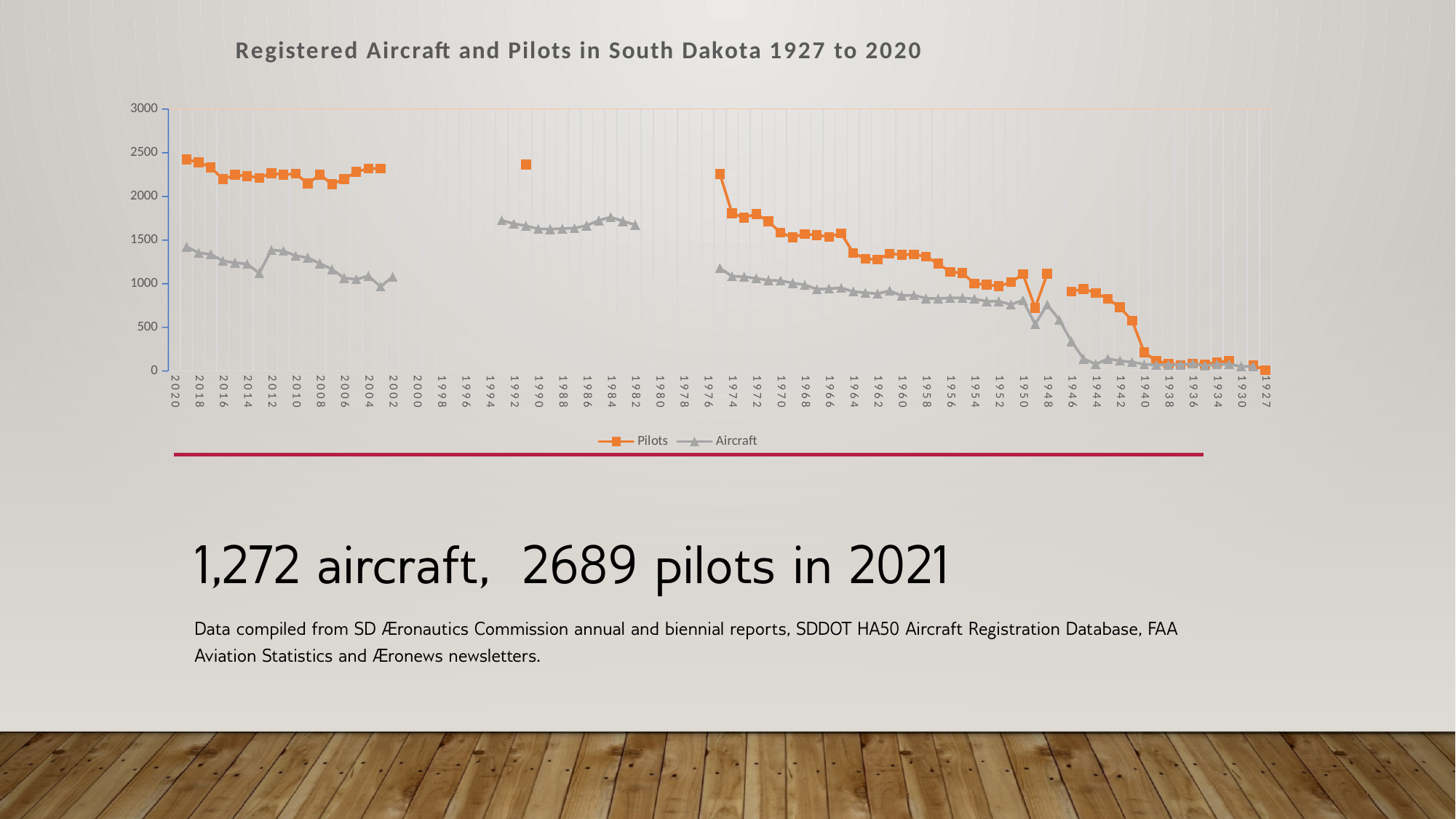

### Chart: Registered Aircraft and Pilots in South Dakota 1927 to 2020

| Category | Pilots | Aircraft |
|---|---|---|
| 2020 | None | None |
| 2019 | 2422.0 | 1423.0 |
| 2018 | 2392.0 | 1354.0 |
| 2017 | 2333.0 | 1337.0 |
| 2016 | 2197.0 | 1261.0 |
| 2015 | 2247.0 | 1240.0 |
| 2014 | 2234.0 | 1226.0 |
| 2013 | 2213.0 | 1121.0 |
| 2012 | 2267.0 | 1386.0 |
| 2011 | 2247.0 | 1376.0 |
| 2010 | 2262.0 | 1321.0 |
| 2009 | 2147.0 | 1297.0 |
| 2008 | 2249.0 | 1232.0 |
| 2007 | 2142.0 | 1166.0 |
| 2006 | 2198.0 | 1066.0 |
| 2005 | 2282.0 | 1050.0 |
| 2004 | 2320.0 | 1090.0 |
| 2003 | 2320.0 | 967.0 |
| 2002 | None | 1079.0 |
| 2001 | None | None |
| 2000 | None | None |
| 1999 | None | None |
| 1998 | None | None |
| 1997 | None | None |
| 1996 | None | None |
| 1995 | None | None |
| 1994 | None | None |
| 1993 | None | 1726.0 |
| 1992 | None | 1687.0 |
| 1991 | 2366.0 | 1664.0 |
| 1990 | None | 1629.0 |
| 1989 | None | 1625.0 |
| 1988 | None | 1632.0 |
| 1987 | None | 1637.0 |
| 1986 | None | 1667.0 |
| 1985 | None | 1725.0 |
| 1984 | None | 1763.0 |
| 1983 | None | 1717.0 |
| 1982 | None | 1675.0 |
| 1981 | None | None |
| 1980 | None | None |
| 1979 | None | None |
| 1978 | None | None |
| 1977 | None | None |
| 1976 | None | None |
| 1975 | 2257.0 | 1178.0 |
| 1974 | 1808.0 | 1086.0 |
| 1973 | 1758.0 | 1081.0 |
| 1972 | 1800.0 | 1061.0 |
| 1971 | 1713.0 | 1039.0 |
| 1970 | 1586.0 | 1035.0 |
| 1969 | 1531.0 | 1008.0 |
| 1968 | 1571.0 | 987.0 |
| 1967 | 1558.0 | 937.0 |
| 1966 | 1538.0 | 943.0 |
| 1965 | 1577.0 | 953.0 |
| 1964 | 1354.0 | 910.0 |
| 1963 | 1284.0 | 897.0 |
| 1962 | 1277.0 | 886.0 |
| 1961 | 1345.0 | 919.0 |
| 1960 | 1331.0 | 863.0 |
| 1959 | 1337.0 | 869.0 |
| 1958 | 1311.0 | 832.0 |
| 1957 | 1231.0 | 831.0 |
| 1956 | 1135.0 | 837.0 |
| 1955 | 1123.0 | 838.0 |
| 1954 | 1001.0 | 825.0 |
| 1953 | 989.0 | 800.0 |
| 1952 | 972.0 | 800.0 |
| 1951 | 1017.0 | 762.0 |
| 1950 | 1109.0 | 811.0 |
| 1949 | 724.0 | 536.0 |
| 1948 | 1113.0 | 761.0 |
| 1947 | None | 585.0 |
| 1946 | 912.0 | 340.0 |
| 1945 | 941.0 | 141.0 |
| 1944 | 892.0 | 78.0 |
| 1943 | 828.0 | 141.0 |
| 1942 | 729.0 | 117.0 |
| 1941 | 578.0 | 103.0 |
| 1940 | 215.0 | 78.0 |
| 1939 | 116.0 | 69.0 |
| 1938 | 86.0 | 70.0 |
| 1937 | 70.0 | 73.0 |
| 1936 | 83.0 | 84.0 |
| 1935 | 76.0 | 60.0 |
| 1934 | 98.0 | 77.0 |
| 1933 | 119.0 | 77.0 |
| 1930 | None | 54.0 |
| 1929 | 66.0 | 53.0 |
| 1927 | 9.0 | None |
# 1,272 aircraft,  2689 pilots in 2021
Data compiled from SD Aeronautics Commission annual and biennial reports, SDDOT HA50 Aircraft Registration Database, FAA Aviation Statistics and Aeronews newsletters.